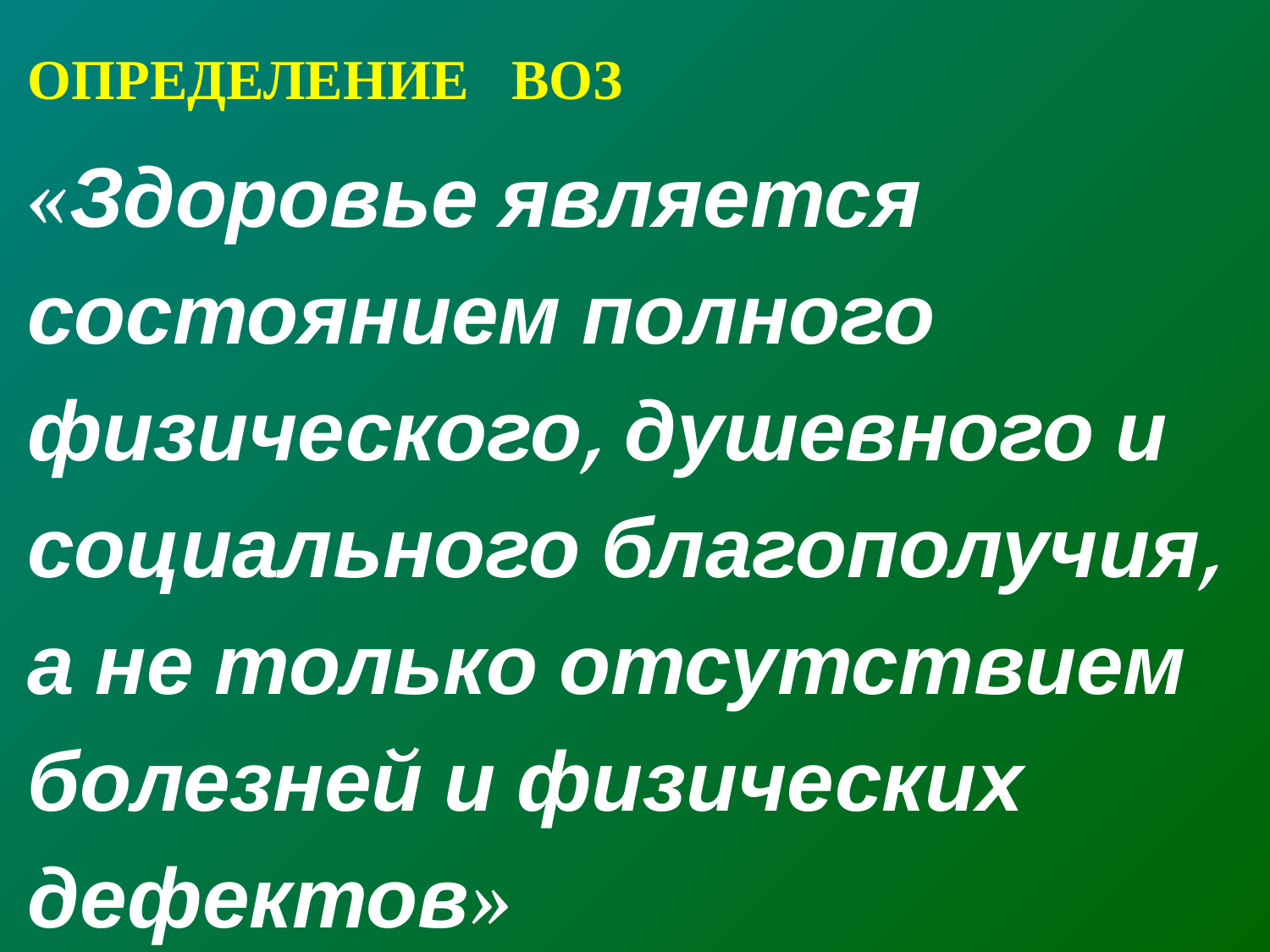

Определение   ВОЗ
«Здоровье является состоянием полного физического, душевного и социального благополучия, а не только отсутствием болезней и физических дефектов»